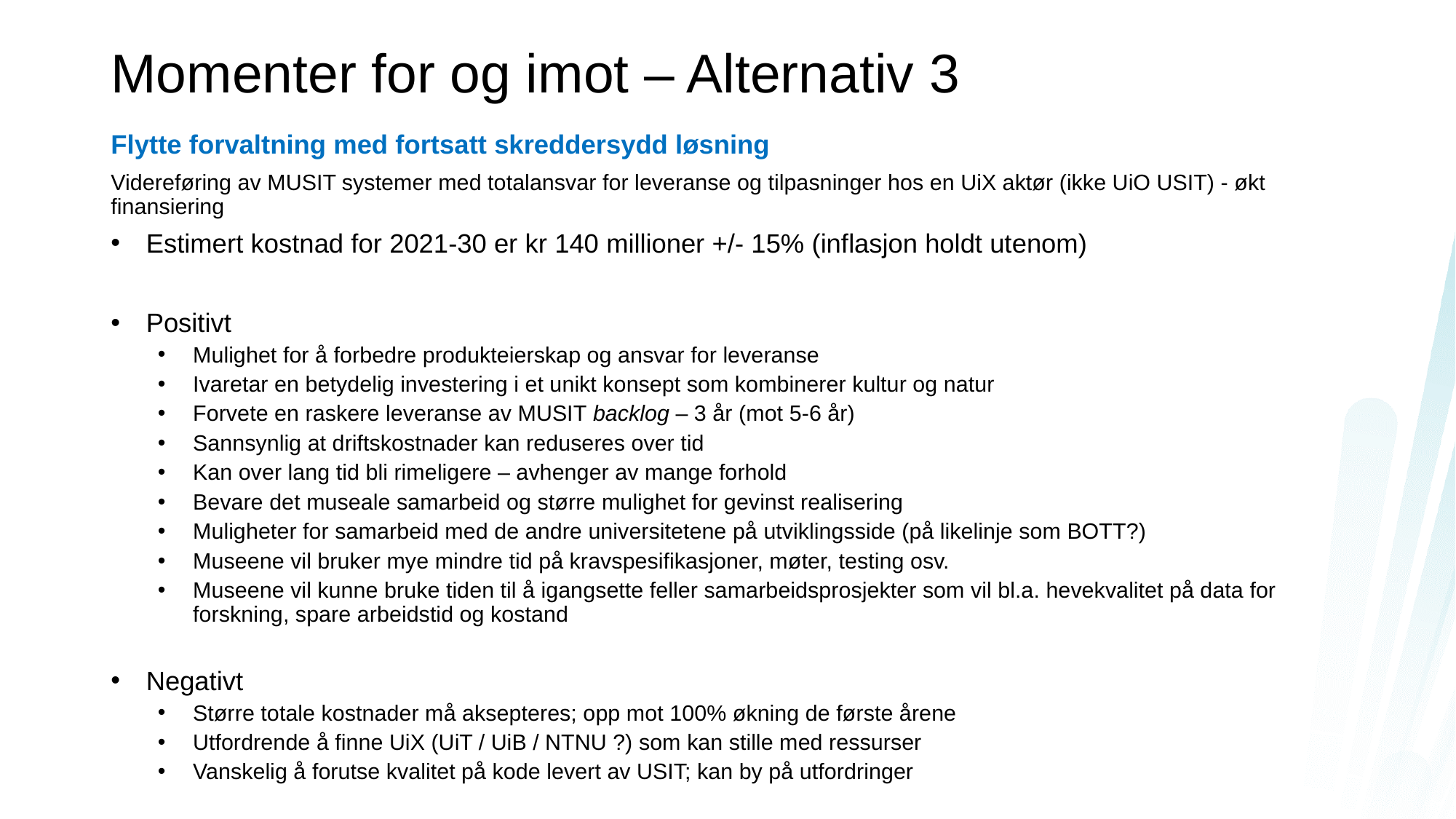

# Momenter for og imot – Alternativ 3
Flytte forvaltning med fortsatt skreddersydd løsning
Videreføring av MUSIT systemer med totalansvar for leveranse og tilpasninger hos en UiX aktør (ikke UiO USIT) - økt finansiering
Estimert kostnad for 2021-30 er kr 140 millioner +/- 15% (inflasjon holdt utenom)

Positivt
Mulighet for å forbedre produkteierskap og ansvar for leveranse
Ivaretar en betydelig investering i et unikt konsept som kombinerer kultur og natur
Forvete en raskere leveranse av MUSIT backlog – 3 år (mot 5-6 år)
Sannsynlig at driftskostnader kan reduseres over tid
Kan over lang tid bli rimeligere – avhenger av mange forhold
Bevare det museale samarbeid og større mulighet for gevinst realisering
Muligheter for samarbeid med de andre universitetene på utviklingsside (på likelinje som BOTT?)
Museene vil bruker mye mindre tid på kravspesifikasjoner, møter, testing osv.
Museene vil kunne bruke tiden til å igangsette feller samarbeidsprosjekter som vil bl.a. hevekvalitet på data for forskning, spare arbeidstid og kostand

Negativt
Større totale kostnader må aksepteres; opp mot 100% økning de første årene
Utfordrende å finne UiX (UiT / UiB / NTNU ?) som kan stille med ressurser
Vanskelig å forutse kvalitet på kode levert av USIT; kan by på utfordringer